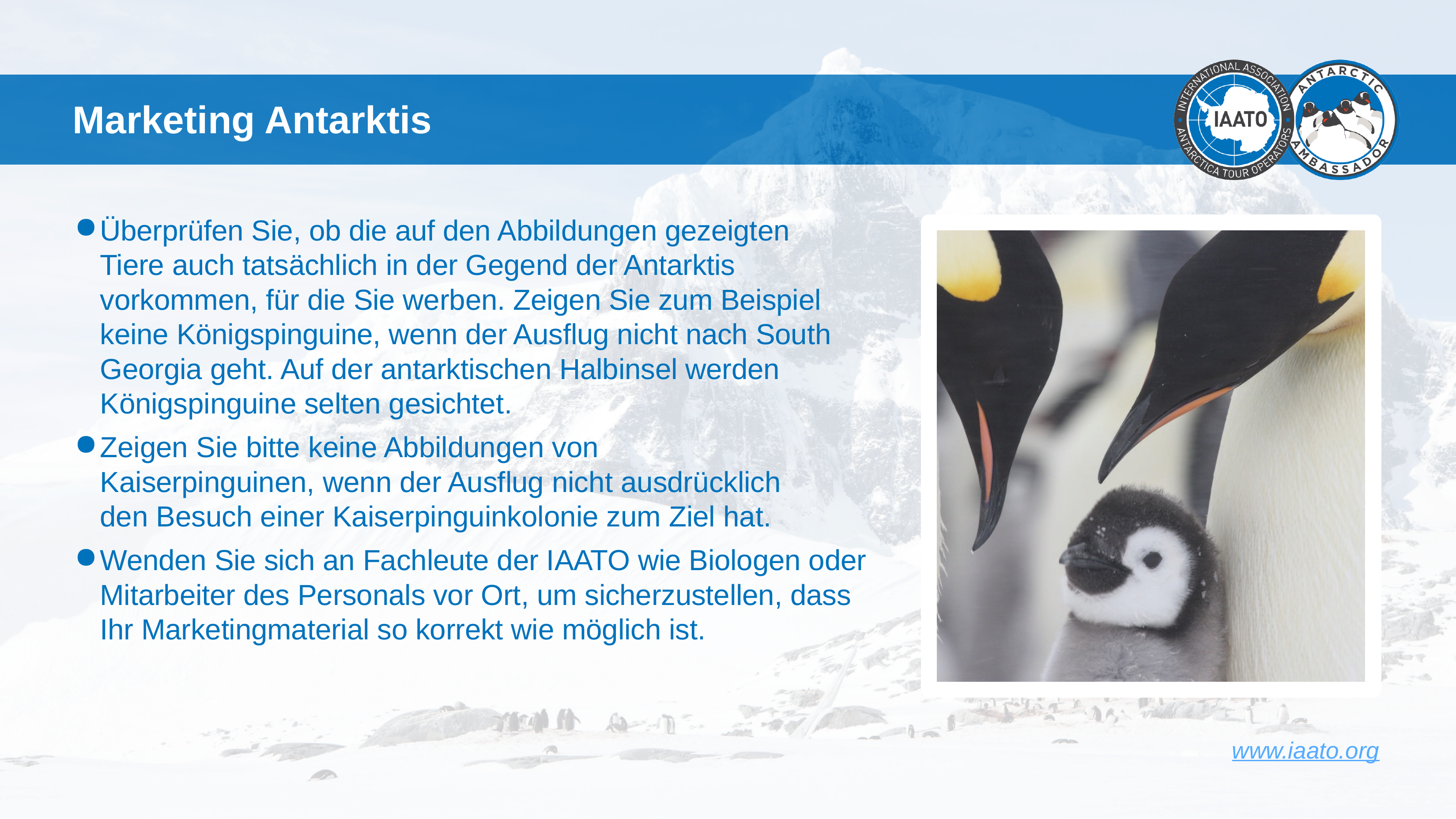

# Marketing Antarktis
Überprüfen Sie, ob die auf den Abbildungen gezeigten Tiere auch tatsächlich in der Gegend der Antarktis vorkommen, für die Sie werben. Zeigen Sie zum Beispiel keine Königspinguine, wenn der Ausflug nicht nach South Georgia geht. Auf der antarktischen Halbinsel werden Königspinguine selten gesichtet.
Zeigen Sie bitte keine Abbildungen von Kaiserpinguinen, wenn der Ausflug nicht ausdrücklich den Besuch einer Kaiserpinguinkolonie zum Ziel hat.
Wenden Sie sich an Fachleute der IAATO wie Biologen oder Mitarbeiter des Personals vor Ort, um sicherzustellen, dass Ihr Marketingmaterial so korrekt wie möglich ist.

www.iaato.org